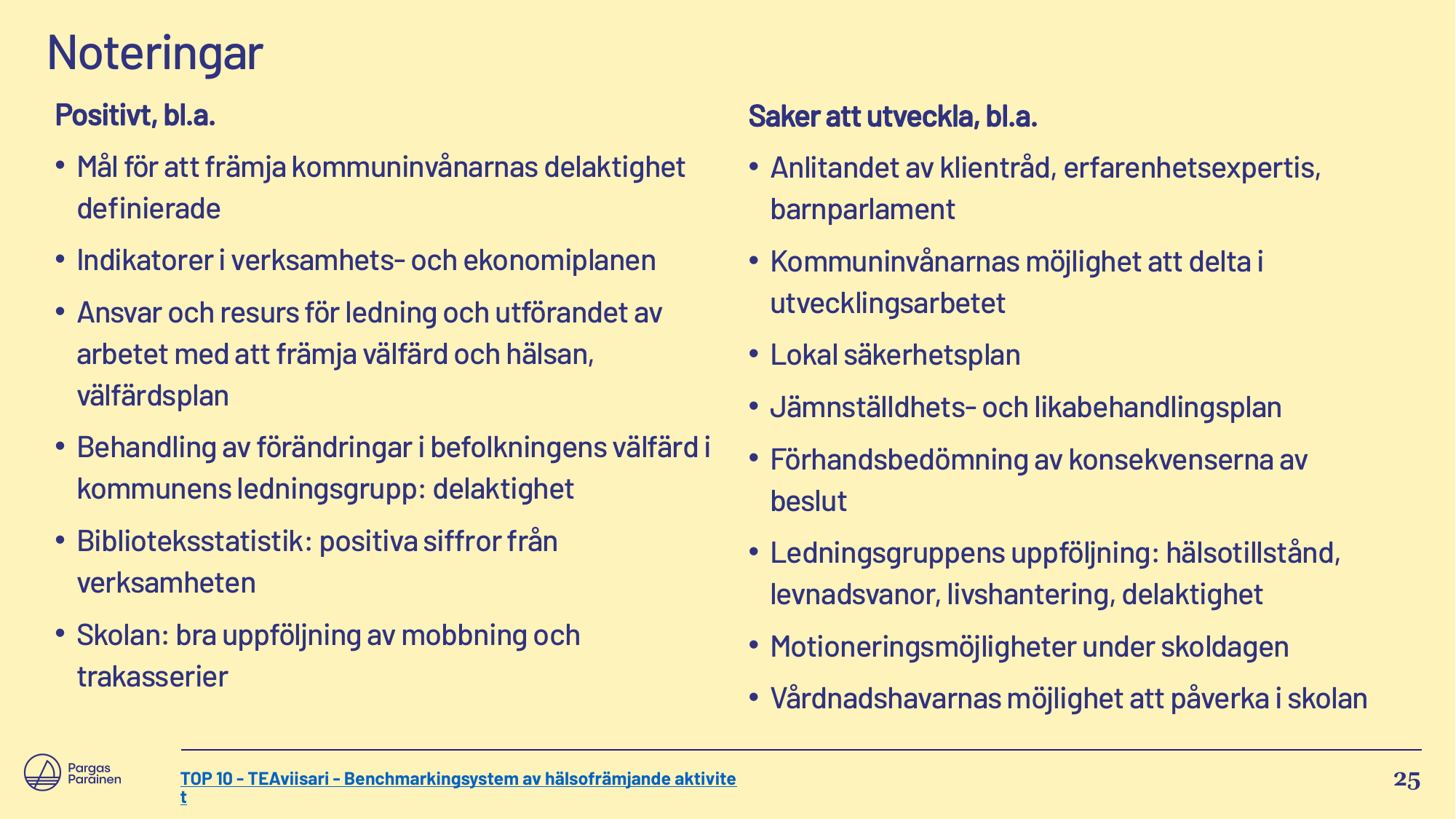

# Noteringar
Positivt, bl.a.
Mål för att främja kommuninvånarnas delaktighet definierade
Indikatorer i verksamhets- och ekonomiplanen
Ansvar och resurs för ledning och utförandet av arbetet med att främja välfärd och hälsan, välfärdsplan
Behandling av förändringar i befolkningens välfärd i kommunens ledningsgrupp: delaktighet
Biblioteksstatistik: positiva siffror från verksamheten
Skolan: bra uppföljning av mobbning och trakasserier

Saker att utveckla, bl.a.
Anlitandet av klientråd, erfarenhetsexpertis, barnparlament
Kommuninvånarnas möjlighet att delta i utvecklingsarbetet
Lokal säkerhetsplan
Jämnställdhets- och likabehandlingsplan
Förhandsbedömning av konsekvenserna av beslut
Ledningsgruppens uppföljning: hälsotillstånd, levnadsvanor, livshantering, delaktighet
Motioneringsmöjligheter under skoldagen
Vårdnadshavarnas möjlighet att påverka i skolan

TOP 10 - TEAviisari - Benchmarkingsystem av hälsofrämjande aktivitet
25